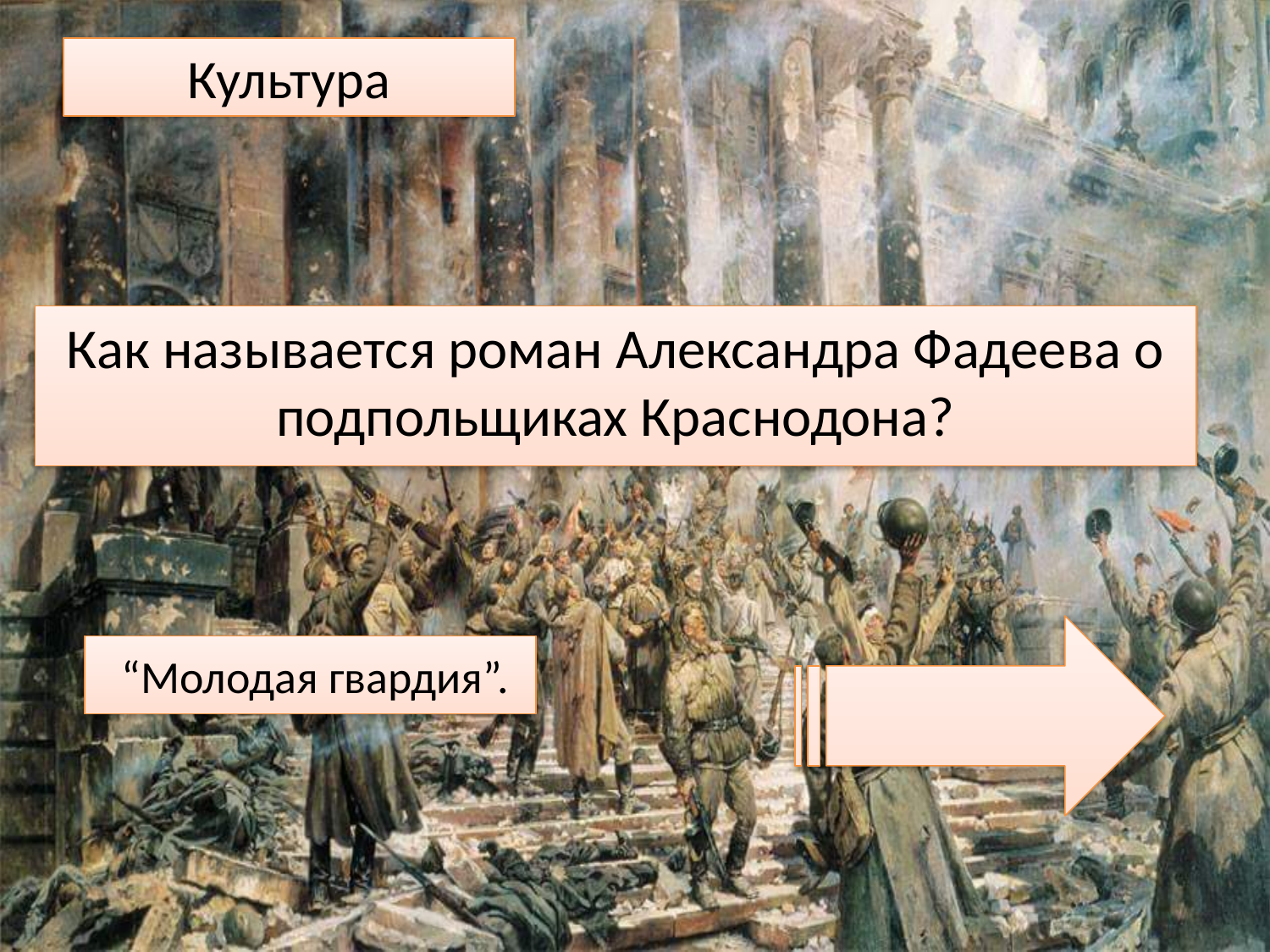

# Культура
Как называется роман Александра Фадеева о подпольщиках Краснодона?

 “Молодая гвардия”.